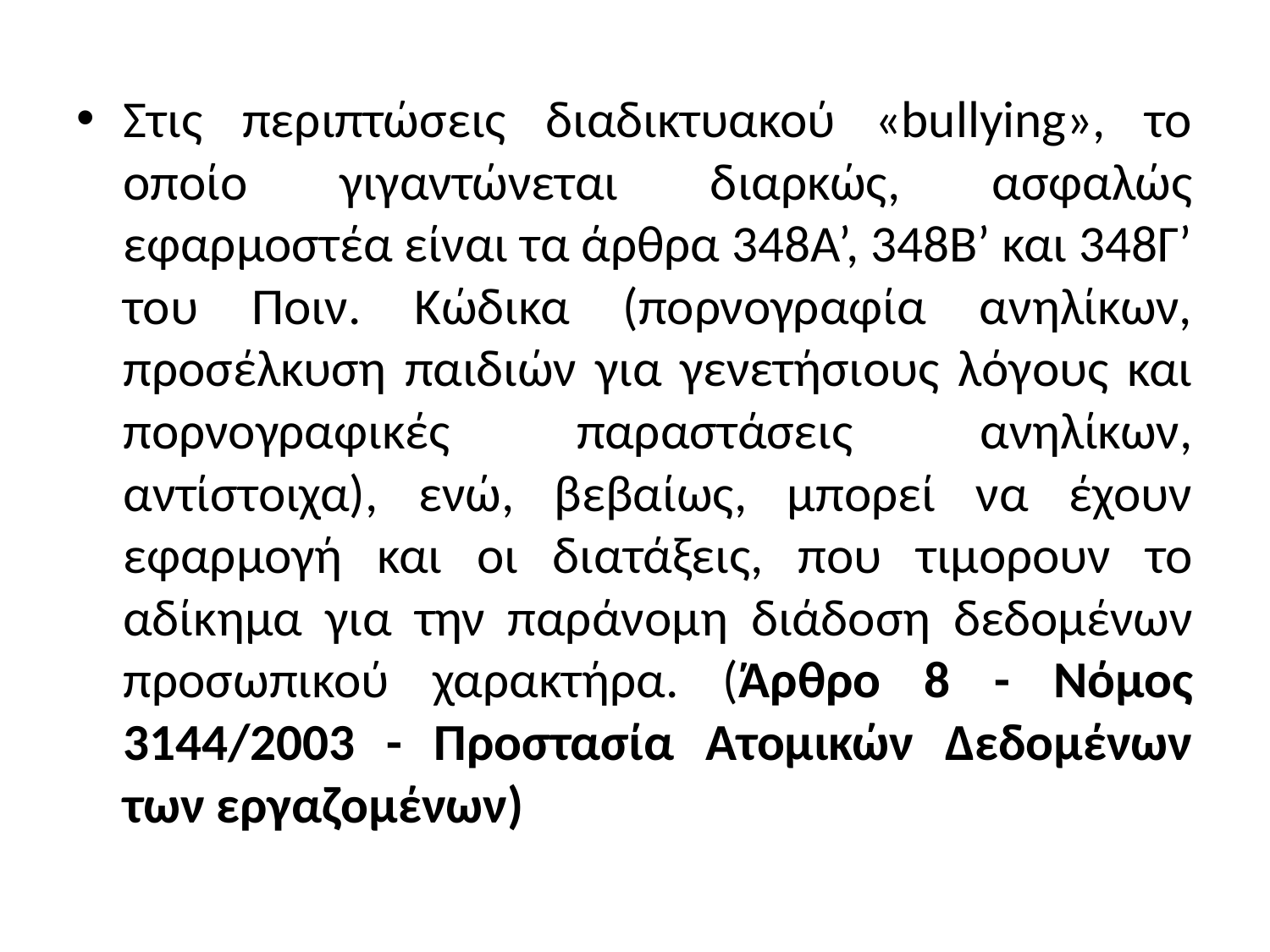

Στις περιπτώσεις διαδικτυακού «bullying», το οποίο γιγαντώνεται διαρκώς, ασφαλώς εφαρμοστέα είναι τα άρθρα 348Α’, 348Β’ και 348Γ’ του Ποιν. Κώδικα (πορνογραφία ανηλίκων, προσέλκυση παιδιών για γενετήσιους λόγους και πορνογραφικές παραστάσεις ανηλίκων, αντίστοιχα), ενώ, βεβαίως, μπορεί να έχουν εφαρμογή και οι διατάξεις, που τιμορουν το αδίκημα για την παράνομη διάδοση δεδομένων προσωπικού χαρακτήρα. (Άρθρο 8 - Νόμος 3144/2003 - Προστασία Ατομικών Δεδομένων των εργαζομένων)